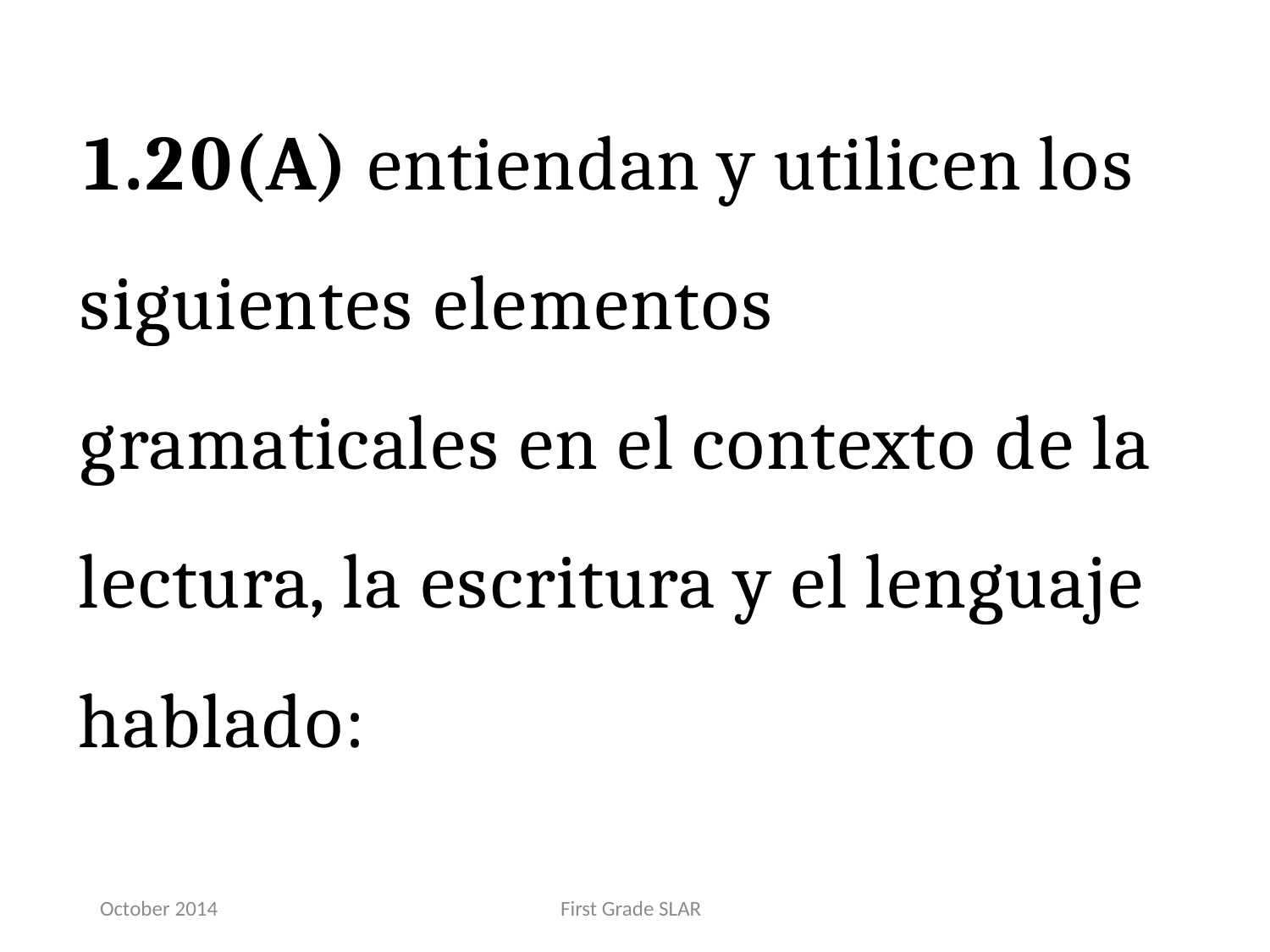

1.20(A) entiendan y utilicen los siguientes elementos gramaticales en el contexto de la lectura, la escritura y el lenguaje hablado:

October 2014
First Grade SLAR